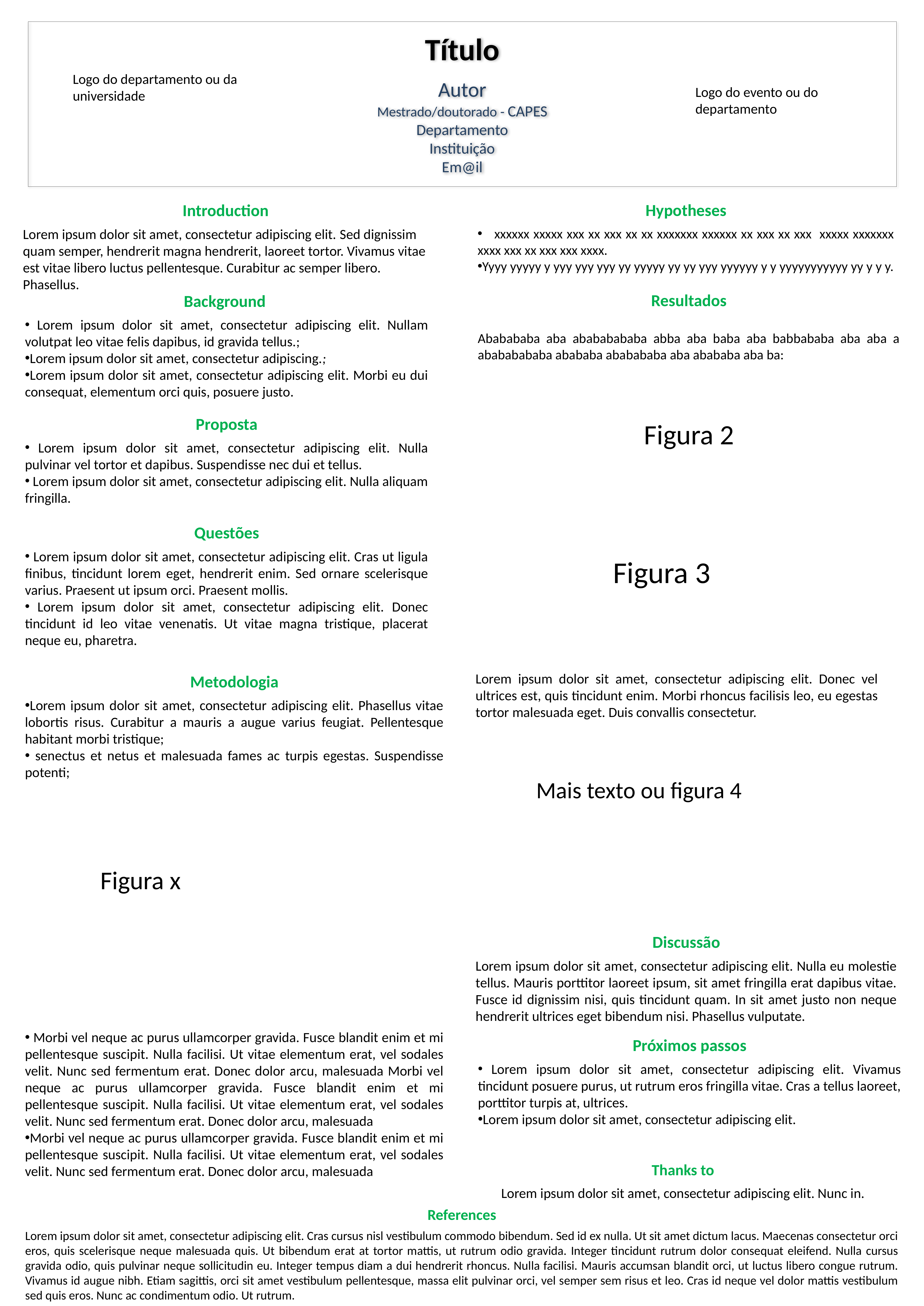

# Título Autor Mestrado/doutorado - CAPES Departamento Instituição Em@il
Logo do departamento ou da universidade
Logo do evento ou do departamento
Hypotheses

   xxxxxx xxxxx xxx xx xxx xx xx xxxxxxx xxxxxx xx xxx xx xxx  xxxxx xxxxxxx xxxx xxx xx xxx xxx xxxx.
Yyyy yyyyy y yyy yyy yyy yy yyyyy yy yy yyy yyyyyy y y yyyyyyyyyyy yy y y y.

Introduction

Lorem ipsum dolor sit amet, consectetur adipiscing elit. Sed dignissim quam semper, hendrerit magna hendrerit, laoreet tortor. Vivamus vitae est vitae libero luctus pellentesque. Curabitur ac semper libero. Phasellus.
Resultados

Ababababa aba abababababa abba aba baba aba babbababa aba aba a abababababa abababa ababababa aba abababa aba ba:

Figura 2

Background

 Lorem ipsum dolor sit amet, consectetur adipiscing elit. Nullam volutpat leo vitae felis dapibus, id gravida tellus.;
Lorem ipsum dolor sit amet, consectetur adipiscing.;
Lorem ipsum dolor sit amet, consectetur adipiscing elit. Morbi eu dui consequat, elementum orci quis, posuere justo.
Proposta

 Lorem ipsum dolor sit amet, consectetur adipiscing elit. Nulla pulvinar vel tortor et dapibus. Suspendisse nec dui et tellus.
 Lorem ipsum dolor sit amet, consectetur adipiscing elit. Nulla aliquam fringilla.

Questões

 Lorem ipsum dolor sit amet, consectetur adipiscing elit. Cras ut ligula finibus, tincidunt lorem eget, hendrerit enim. Sed ornare scelerisque varius. Praesent ut ipsum orci. Praesent mollis.
 Lorem ipsum dolor sit amet, consectetur adipiscing elit. Donec tincidunt id leo vitae venenatis. Ut vitae magna tristique, placerat neque eu, pharetra.
Figura 3

Metodologia

Lorem ipsum dolor sit amet, consectetur adipiscing elit. Phasellus vitae lobortis risus. Curabitur a mauris a augue varius feugiat. Pellentesque habitant morbi tristique;
 senectus et netus et malesuada fames ac turpis egestas. Suspendisse potenti;

	               Figura x

 Morbi vel neque ac purus ullamcorper gravida. Fusce blandit enim et mi pellentesque suscipit. Nulla facilisi. Ut vitae elementum erat, vel sodales velit. Nunc sed fermentum erat. Donec dolor arcu, malesuada Morbi vel neque ac purus ullamcorper gravida. Fusce blandit enim et mi pellentesque suscipit. Nulla facilisi. Ut vitae elementum erat, vel sodales velit. Nunc sed fermentum erat. Donec dolor arcu, malesuada
Morbi vel neque ac purus ullamcorper gravida. Fusce blandit enim et mi pellentesque suscipit. Nulla facilisi. Ut vitae elementum erat, vel sodales velit. Nunc sed fermentum erat. Donec dolor arcu, malesuada

Lorem ipsum dolor sit amet, consectetur adipiscing elit. Donec vel ultrices est, quis tincidunt enim. Morbi rhoncus facilisis leo, eu egestas tortor malesuada eget. Duis convallis consectetur.
Mais texto ou figura 4
Discussão

Lorem ipsum dolor sit amet, consectetur adipiscing elit. Nulla eu molestie tellus. Mauris porttitor laoreet ipsum, sit amet fringilla erat dapibus vitae. Fusce id dignissim nisi, quis tincidunt quam. In sit amet justo non neque hendrerit ultrices eget bibendum nisi. Phasellus vulputate.
Próximos passos

 Lorem ipsum dolor sit amet, consectetur adipiscing elit. Vivamus tincidunt posuere purus, ut rutrum eros fringilla vitae. Cras a tellus laoreet, porttitor turpis at, ultrices.
Lorem ipsum dolor sit amet, consectetur adipiscing elit.
Thanks to

Lorem ipsum dolor sit amet, consectetur adipiscing elit. Nunc in.

References

Lorem ipsum dolor sit amet, consectetur adipiscing elit. Cras cursus nisl vestibulum commodo bibendum. Sed id ex nulla. Ut sit amet dictum lacus. Maecenas consectetur orci eros, quis scelerisque neque malesuada quis. Ut bibendum erat at tortor mattis, ut rutrum odio gravida. Integer tincidunt rutrum dolor consequat eleifend. Nulla cursus gravida odio, quis pulvinar neque sollicitudin eu. Integer tempus diam a dui hendrerit rhoncus. Nulla facilisi. Mauris accumsan blandit orci, ut luctus libero congue rutrum. Vivamus id augue nibh. Etiam sagittis, orci sit amet vestibulum pellentesque, massa elit pulvinar orci, vel semper sem risus et leo. Cras id neque vel dolor mattis vestibulum sed quis eros. Nunc ac condimentum odio. Ut rutrum.